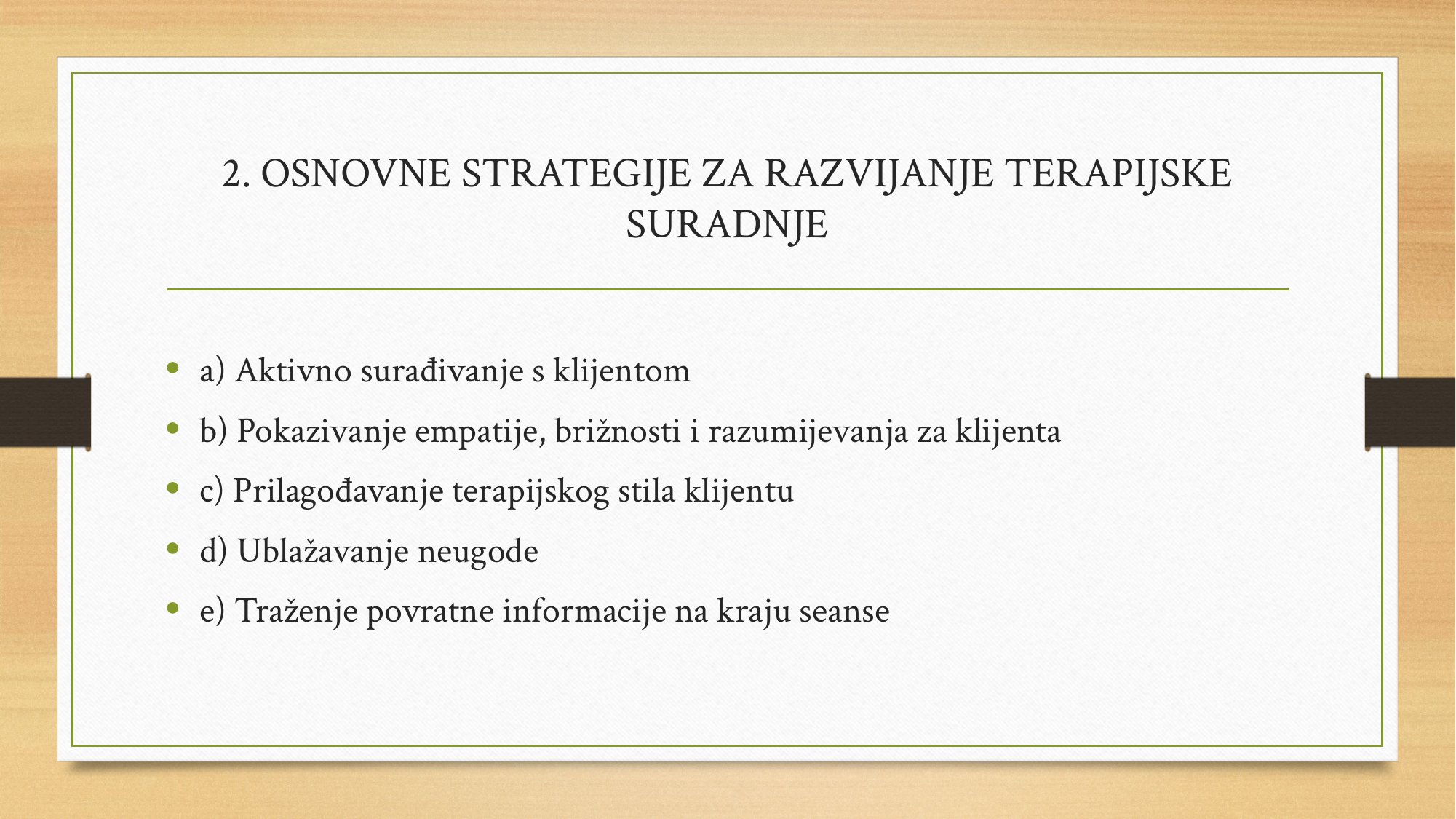

# 2. OSNOVNE STRATEGIJE ZA RAZVIJANJE TERAPIJSKE SURADNJE
a) Aktivno surađivanje s klijentom
b) Pokazivanje empatije, brižnosti i razumijevanja za klijenta
c) Prilagođavanje terapijskog stila klijentu
d) Ublažavanje neugode
e) Traženje povratne informacije na kraju seanse